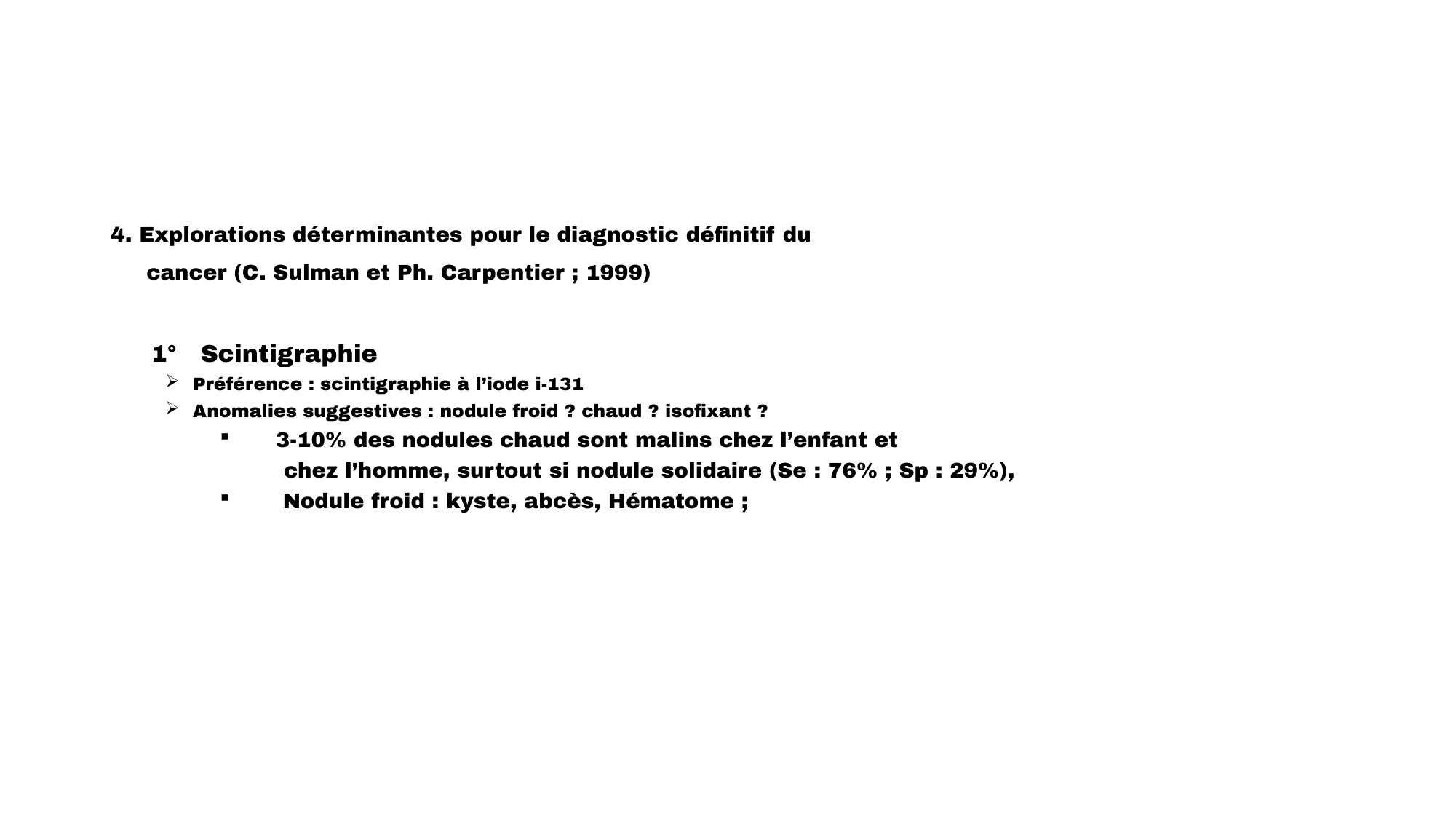

#
4. Explorations déterminantes pour le diagnostic définitif du
     cancer (C. Sulman et Ph. Carpentier ; 1999)

     1°   Scintigraphie
Préférence : scintigraphie à l’iode i-131
Anomalies suggestives : nodule froid ? chaud ? isofixant ?
    3-10% des nodules chaud sont malins chez l’enfant et
         chez l’homme, surtout si nodule solidaire (Se : 76% ; Sp : 29%),
     Nodule froid : kyste, abcès, Hématome ;